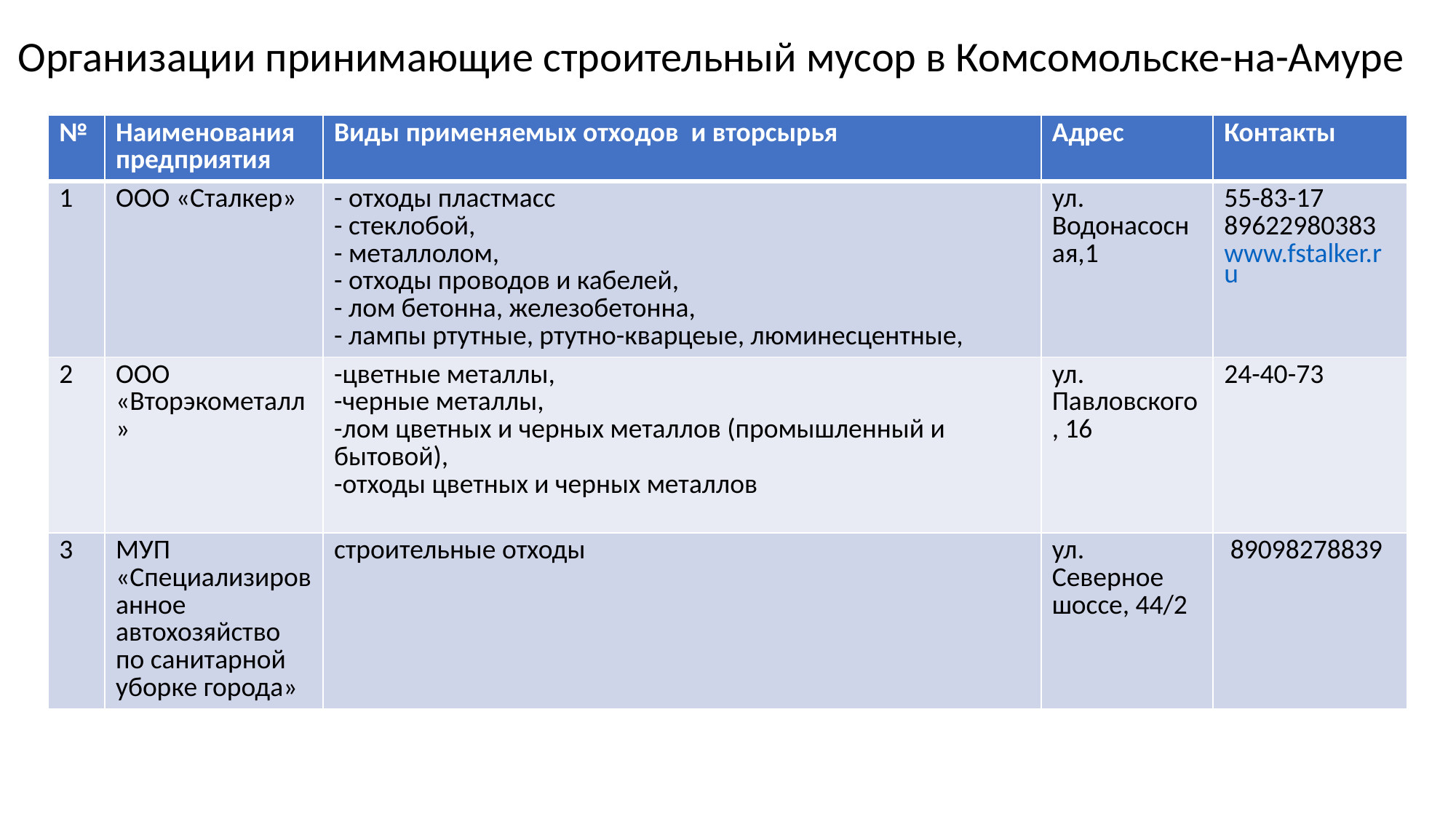

# Организации принимающие строительный мусор в Комсомольске-на-Амуре
| № | Наименования предприятия | Виды применяемых отходов и вторсырья | Адрес | Контакты |
| --- | --- | --- | --- | --- |
| 1 | ООО «Сталкер» | - отходы пластмасс - стеклобой, - металлолом, - отходы проводов и кабелей, - лом бетонна, железобетонна, - лампы ртутные, ртутно-кварцеые, люминесцентные, | ул. Водонасосная,1 | 55-83-17 89622980383 www.fstalker.ru |
| 2 | ООО «Вторэкометалл» | -цветные металлы, -черные металлы, -лом цветных и черных металлов (промышленный и бытовой), -отходы цветных и черных металлов | ул. Павловского, 16 | 24-40-73 |
| 3 | МУП «Специализированное автохозяйство по санитарной уборке города» | строительные отходы | ул. Северное шоссе, 44/2 | 89098278839 |